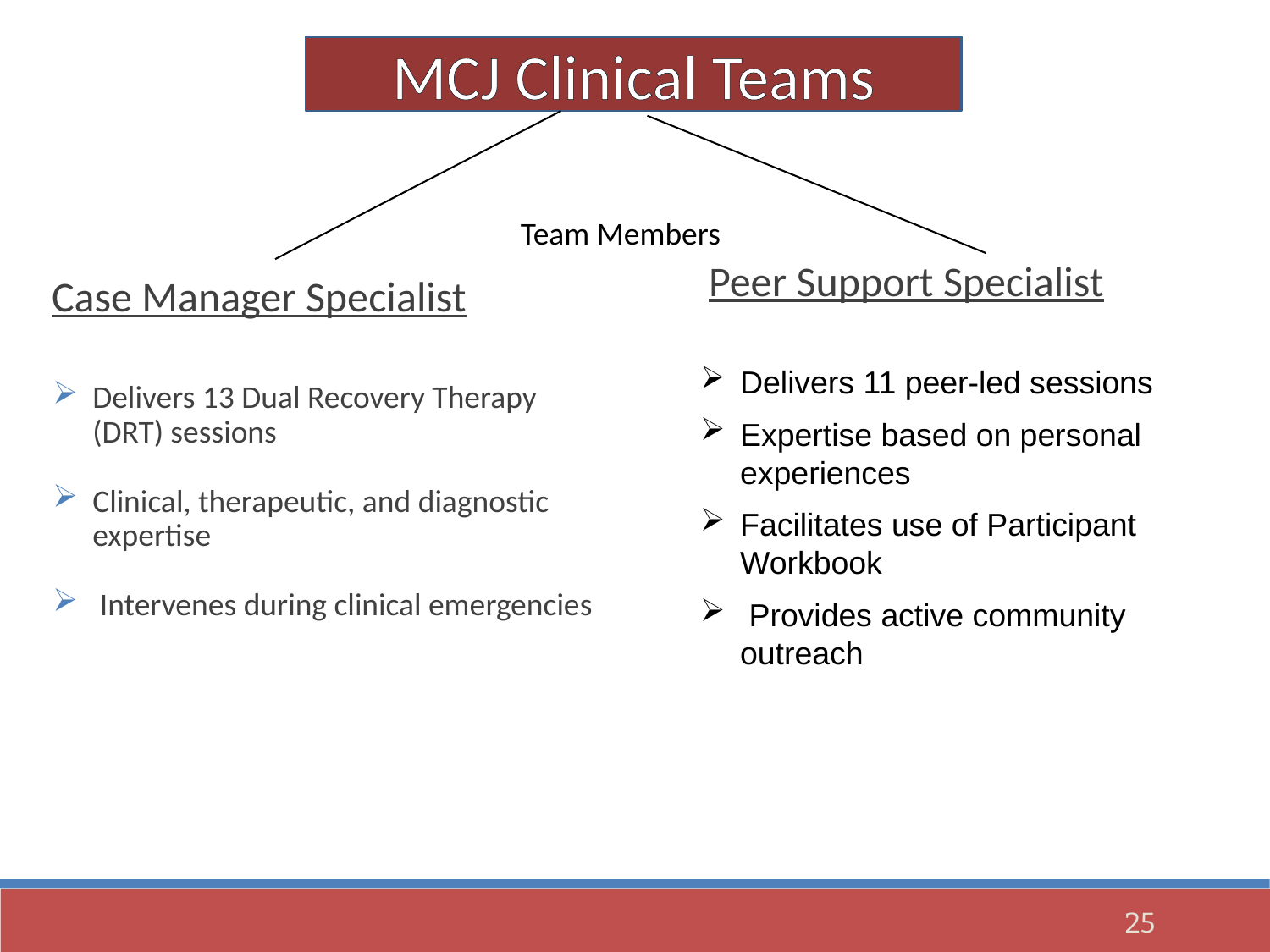

MCJ Clinical Teams
Team Members
Peer Support Specialist
Case Manager Specialist
Delivers 11 peer-led sessions
Expertise based on personal experiences
Facilitates use of Participant Workbook
 Provides active community outreach

Delivers 13 Dual Recovery Therapy (DRT) sessions
Clinical, therapeutic, and diagnostic expertise
 Intervenes during clinical emergencies

25